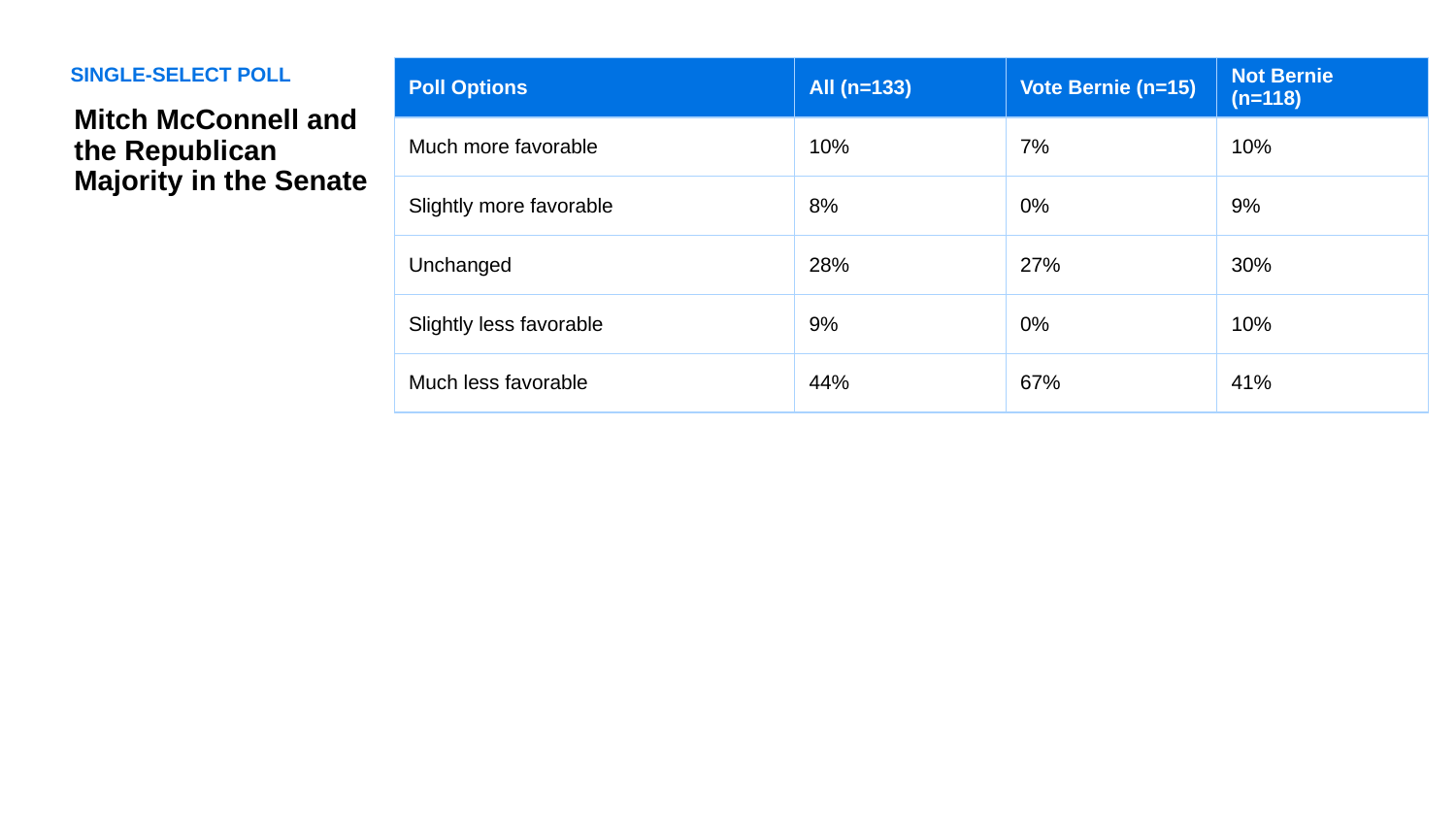

SINGLE-SELECT POLL
| Poll Options | All (n=133) | Vote Bernie (n=15) | Not Bernie (n=118) |
| --- | --- | --- | --- |
| Much more favorable | 10% | 7% | 10% |
| Slightly more favorable | 8% | 0% | 9% |
| Unchanged | 28% | 27% | 30% |
| Slightly less favorable | 9% | 0% | 10% |
| Much less favorable | 44% | 67% | 41% |
Mitch McConnell and the Republican Majority in the Senate